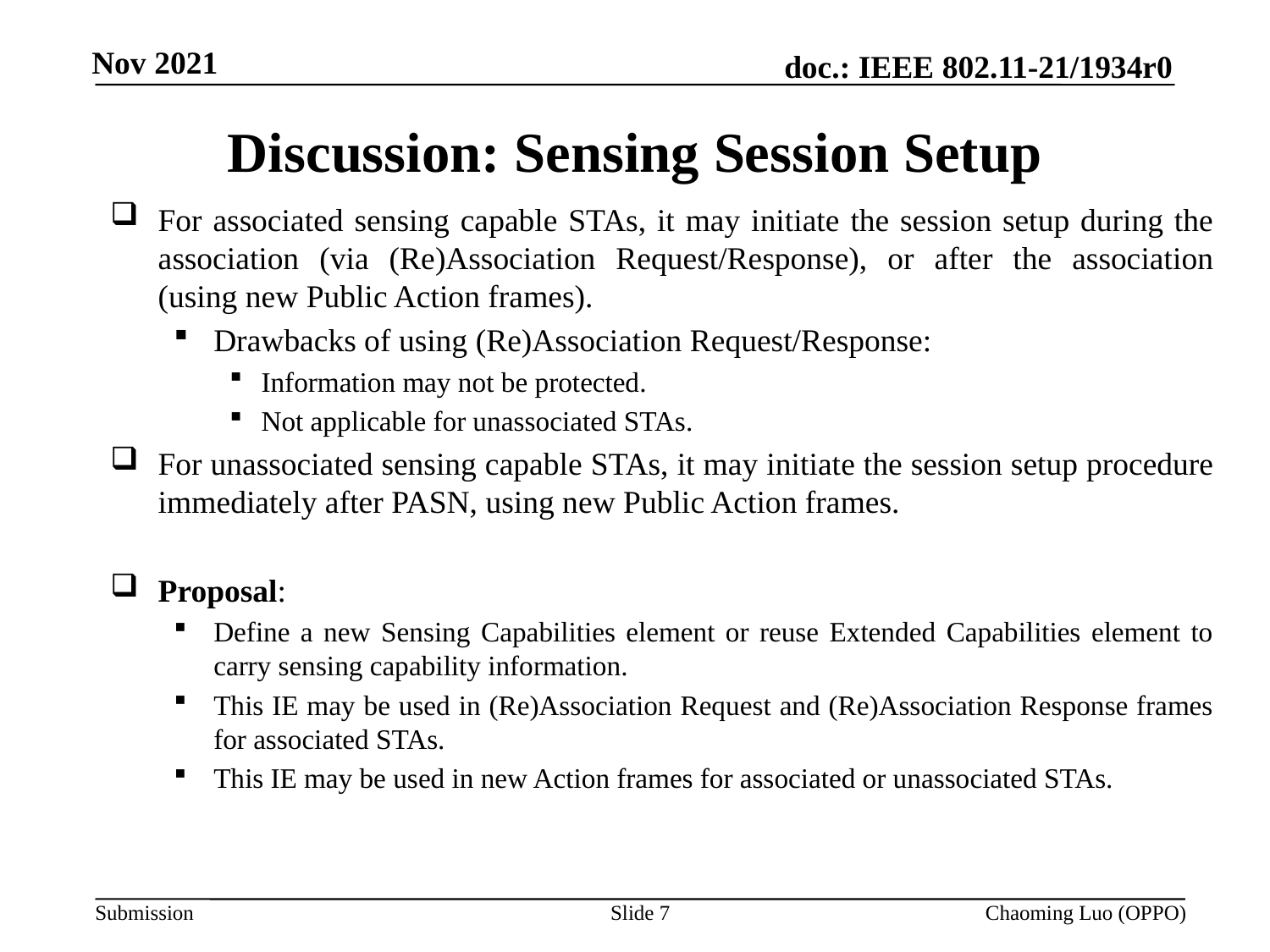

# Discussion: Sensing Session Setup
For associated sensing capable STAs, it may initiate the session setup during the association (via (Re)Association Request/Response), or after the association (using new Public Action frames).
Drawbacks of using (Re)Association Request/Response:
Information may not be protected.
Not applicable for unassociated STAs.
For unassociated sensing capable STAs, it may initiate the session setup procedure immediately after PASN, using new Public Action frames.

Proposal:
Define a new Sensing Capabilities element or reuse Extended Capabilities element to carry sensing capability information.
This IE may be used in (Re)Association Request and (Re)Association Response frames for associated STAs.
This IE may be used in new Action frames for associated or unassociated STAs.
Slide 7
Chaoming Luo (OPPO)